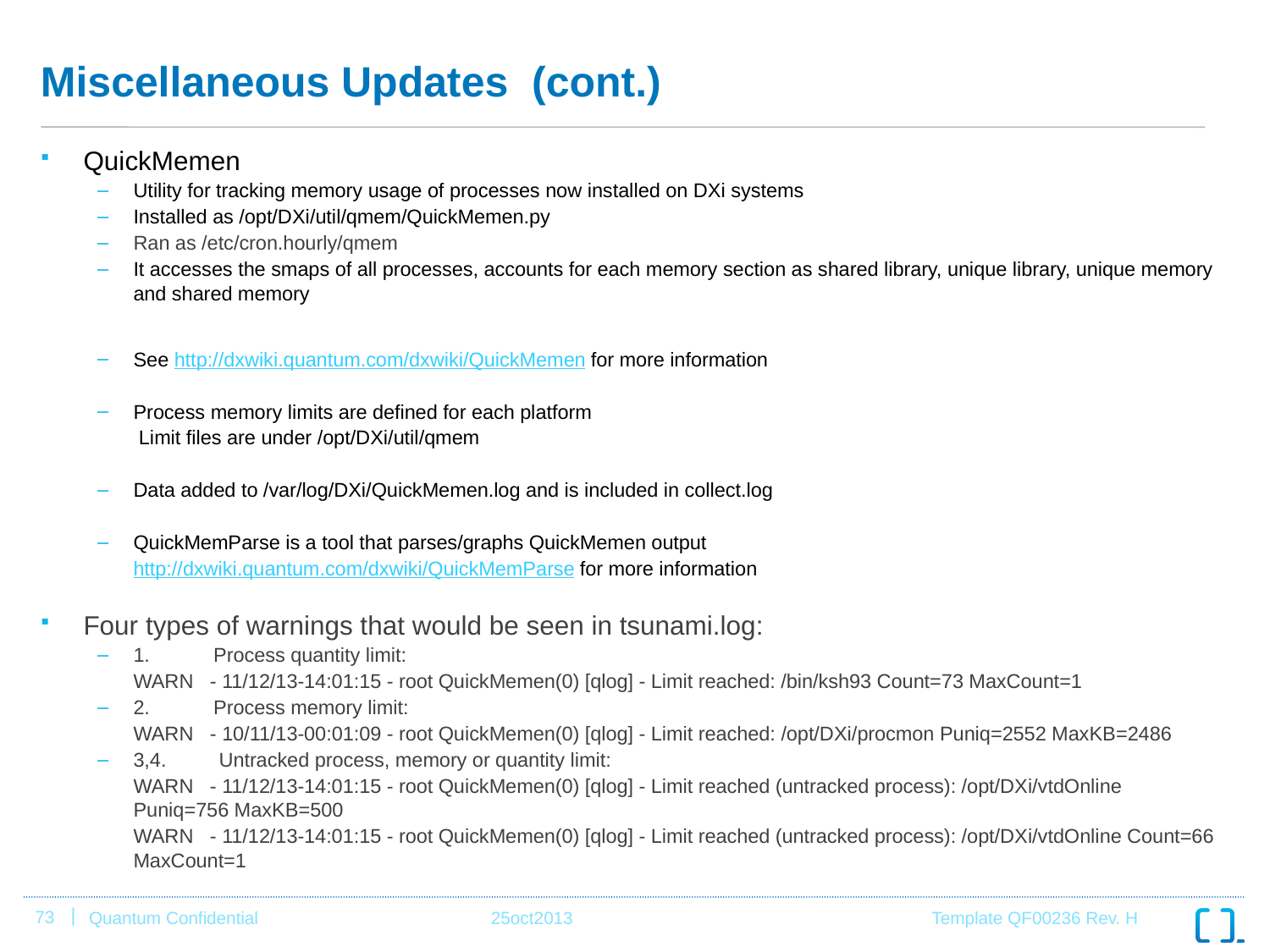

# Miscellaneous Updates  (cont.)
QuickMemen
Utility for tracking memory usage of processes now installed on DXi systems
Installed as /opt/DXi/util/qmem/QuickMemen.py
Ran as /etc/cron.hourly/qmem
It accesses the smaps of all processes, accounts for each memory section as shared library, unique library, unique memory and shared memory

See http://dxwiki.quantum.com/dxwiki/QuickMemen for more information

Process memory limits are defined for each platform
	 Limit files are under /opt/DXi/util/qmem

Data added to /var/log/DXi/QuickMemen.log and is included in collect.log

QuickMemParse is a tool that parses/graphs QuickMemen output
	http://dxwiki.quantum.com/dxwiki/QuickMemParse for more information

Four types of warnings that would be seen in tsunami.log:
1.	Process quantity limit:
	WARN   - 11/12/13-14:01:15 - root QuickMemen(0) [qlog] - Limit reached: /bin/ksh93 Count=73 MaxCount=1
2.	Process memory limit:
	WARN   - 10/11/13-00:01:09 - root QuickMemen(0) [qlog] - Limit reached: /opt/DXi/procmon Puniq=2552 MaxKB=2486
3,4.	 Untracked process, memory or quantity limit:
	WARN   - 11/12/13-14:01:15 - root QuickMemen(0) [qlog] - Limit reached (untracked process): /opt/DXi/vtdOnline Puniq=756 MaxKB=500
	WARN   - 11/12/13-14:01:15 - root QuickMemen(0) [qlog] - Limit reached (untracked process): /opt/DXi/vtdOnline Count=66 MaxCount=1